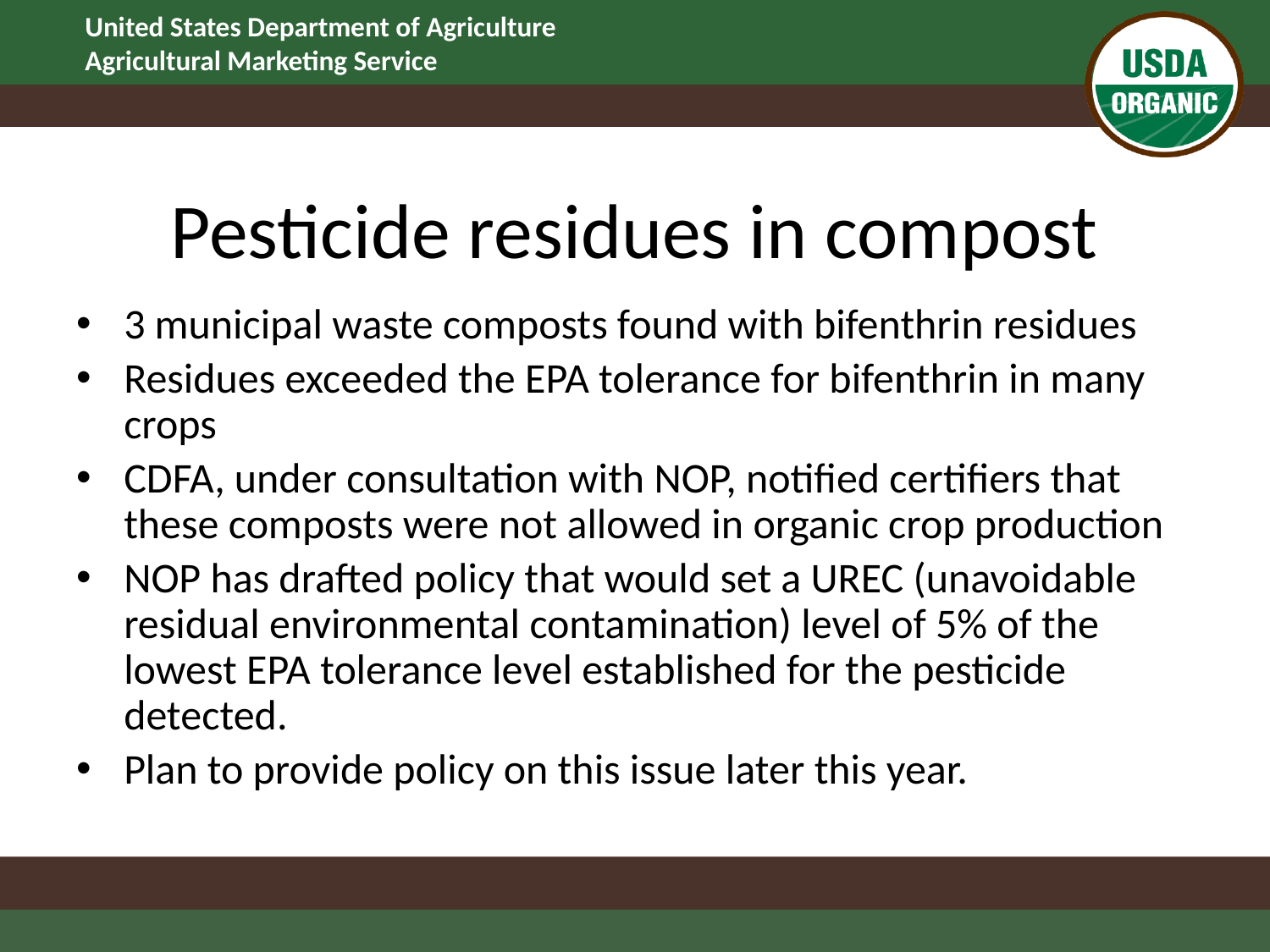

Pesticide residues in compost
3 municipal waste composts found with bifenthrin residues
Residues exceeded the EPA tolerance for bifenthrin in many crops
CDFA, under consultation with NOP, notified certifiers that these composts were not allowed in organic crop production
NOP has drafted policy that would set a UREC (unavoidable residual environmental contamination) level of 5% of the lowest EPA tolerance level established for the pesticide detected.
Plan to provide policy on this issue later this year.